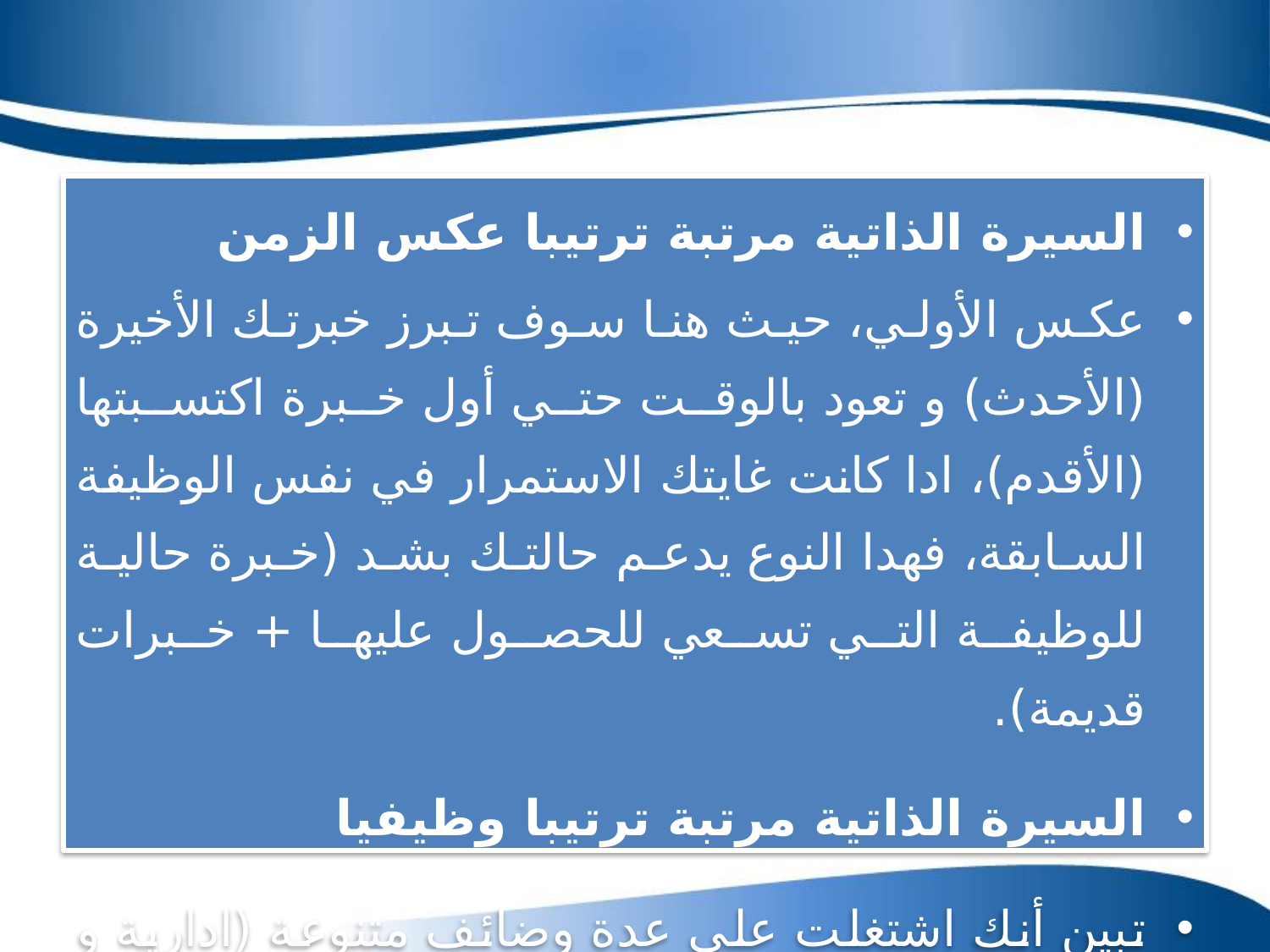

السيرة الذاتية مرتبة ترتيبا عكس الزمن
عكس الأولي، حيث هنا سوف تبرز خبرتك الأخيرة (الأحدث) و تعود بالوقت حتي أول خبرة اكتسبتها (الأقدم)، ادا كانت غايتك الاستمرار في نفس الوظيفة السابقة، فهدا النوع يدعم حالتك بشد (خبرة حالية للوظيفة التي تسعي للحصول عليها + خبرات قديمة).
السيرة الذاتية مرتبة ترتيبا وظيفيا
تبين أنك اشتغلت علي عدة وضائف متنوعة (ادارية و تجارية و ...)، حيث يجب